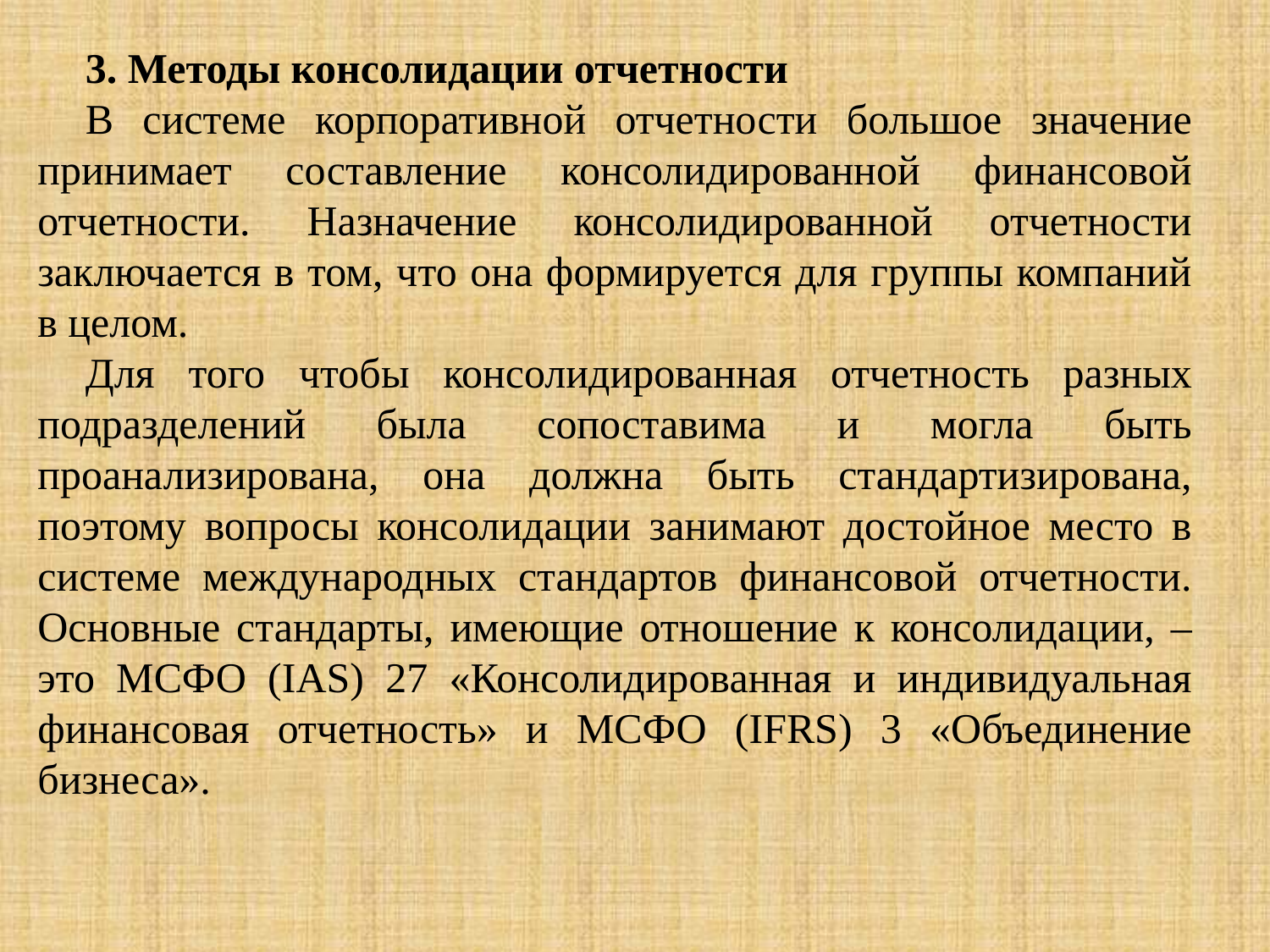

3. Методы консолидации отчетности
В системе корпоративной отчетности большое значение принимает составление консолидированной финансовой отчетности. Назначение консолидированной отчетности заключается в том, что она формируется для группы компаний в целом.
Для того чтобы консолидированная отчетность разных подразделений была сопоставима и могла быть проанализирована, она должна быть стандартизирована, поэтому вопросы консолидации занимают достойное место в системе международных стандартов финансовой отчетности. Основные стандарты, имеющие отношение к консолидации, – это МСФО (IAS) 27 «Консолидированная и индивидуальная финансовая отчетность» и МСФО (IFRS) 3 «Объединение бизнеса».